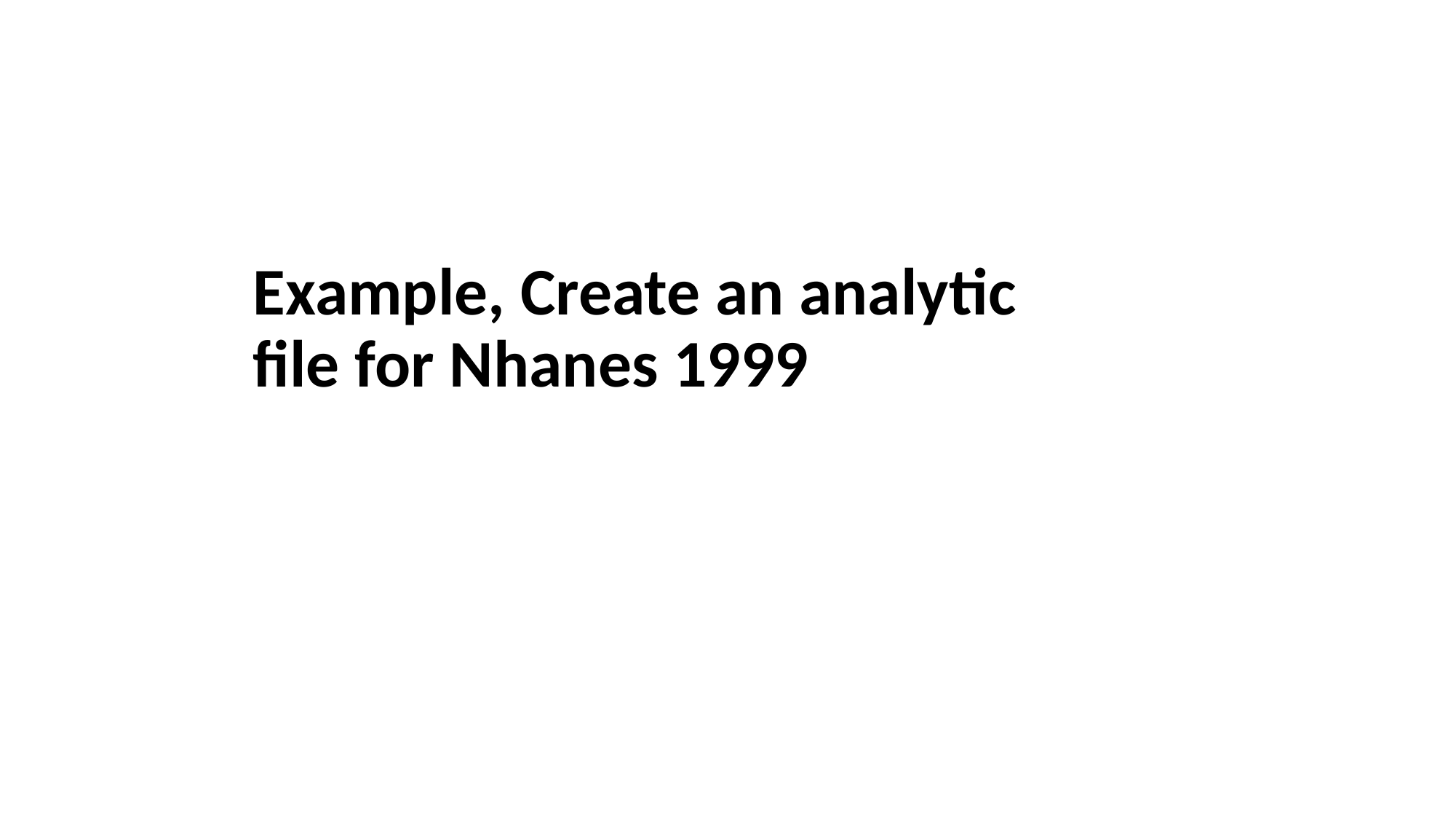

# Example, Create an analytic file for Nhanes 1999